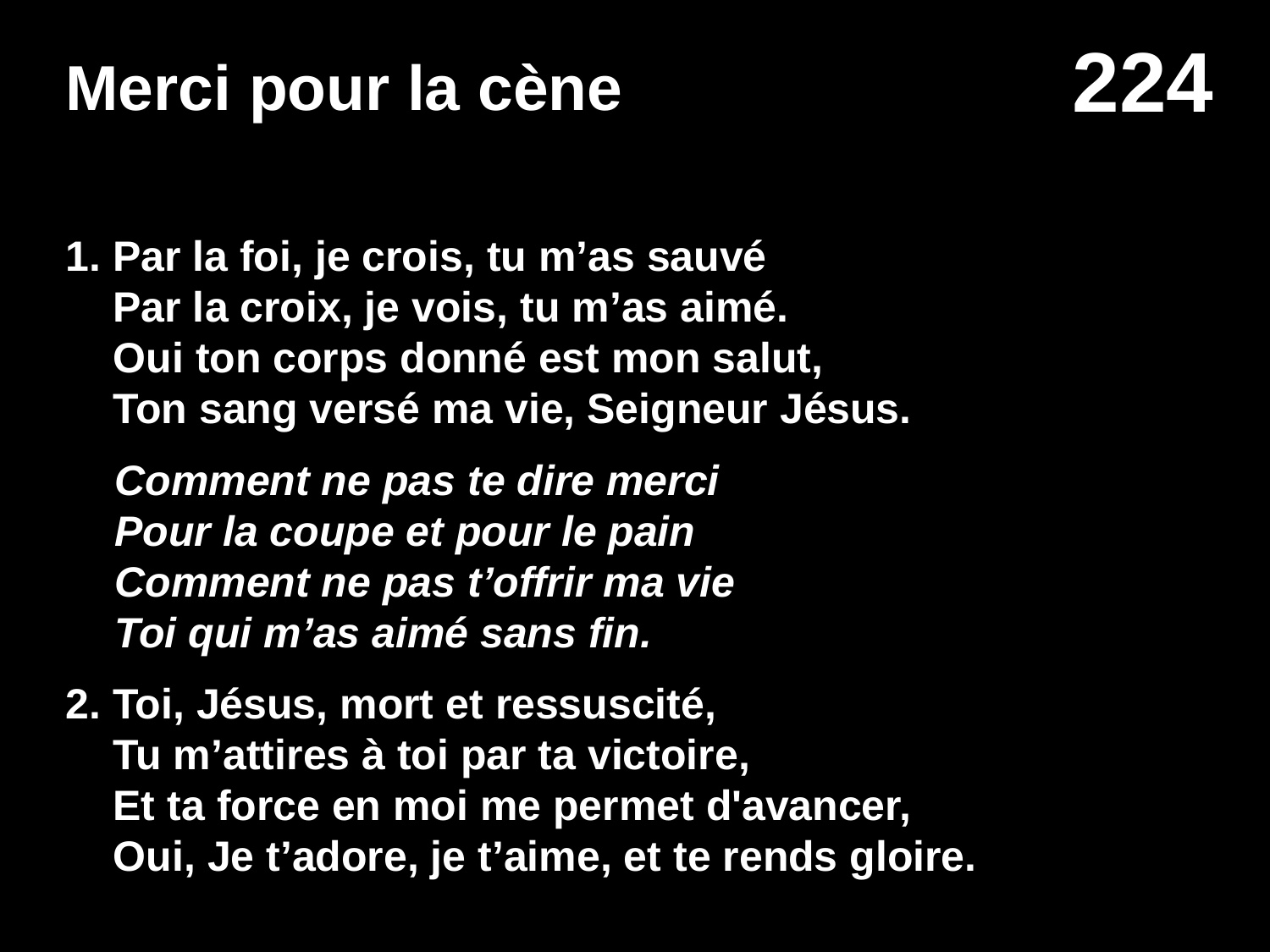

# Merci pour la cène
1. Par la foi, je crois, tu m’as sauvé
Par la croix, je vois, tu m’as aimé.
Oui ton corps donné est mon salut,
Ton sang versé ma vie, Seigneur Jésus.
Comment ne pas te dire merci
Pour la coupe et pour le pain
Comment ne pas t’offrir ma vie
Toi qui m’as aimé sans fin.
2. Toi, Jésus, mort et ressuscité,
Tu m’attires à toi par ta victoire,
Et ta force en moi me permet d'avancer,
Oui, Je t’adore, je t’aime, et te rends gloire.